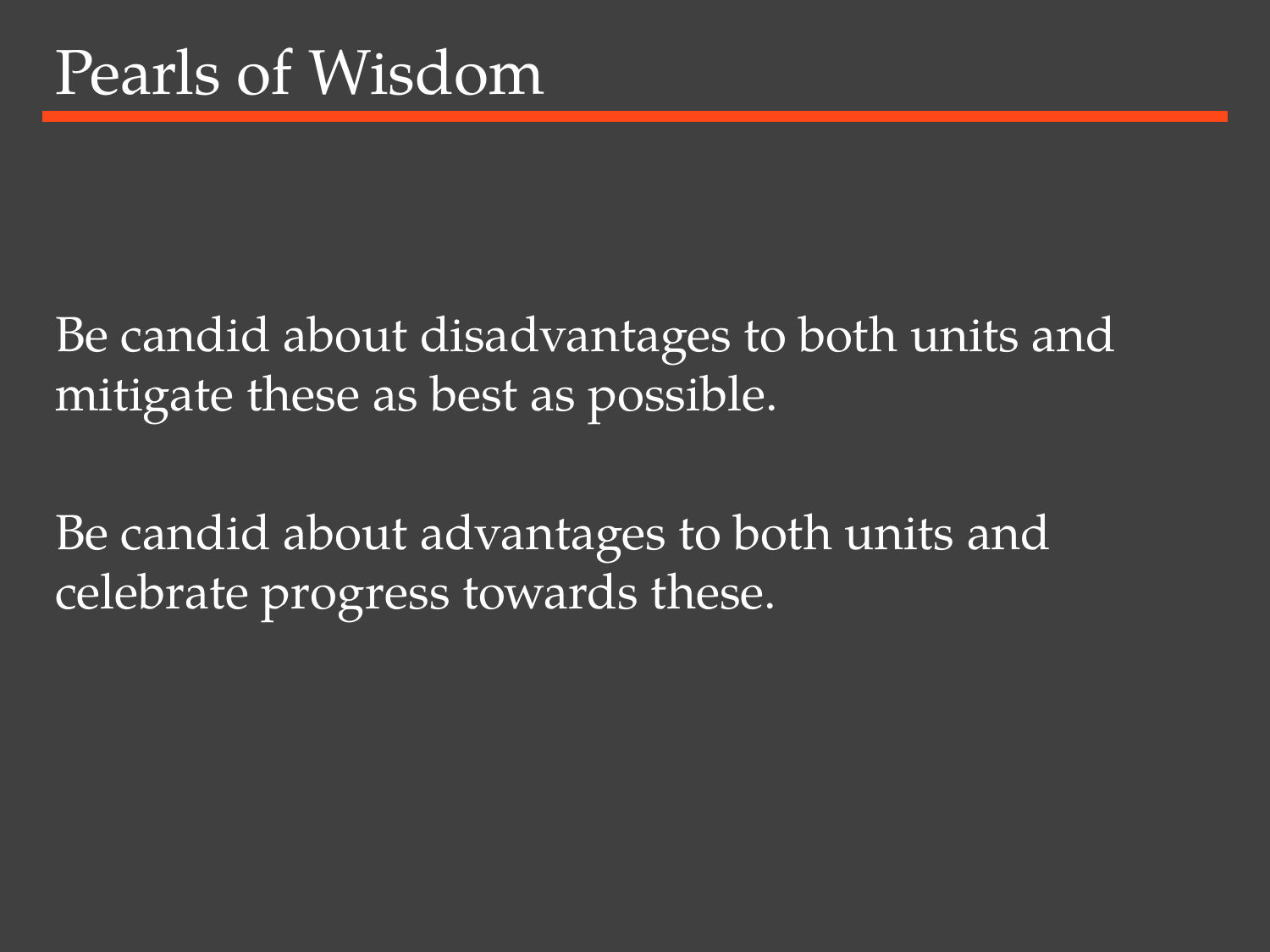

# Pearls of Wisdom
Be candid about disadvantages to both units and mitigate these as best as possible.

Be candid about advantages to both units and celebrate progress towards these.